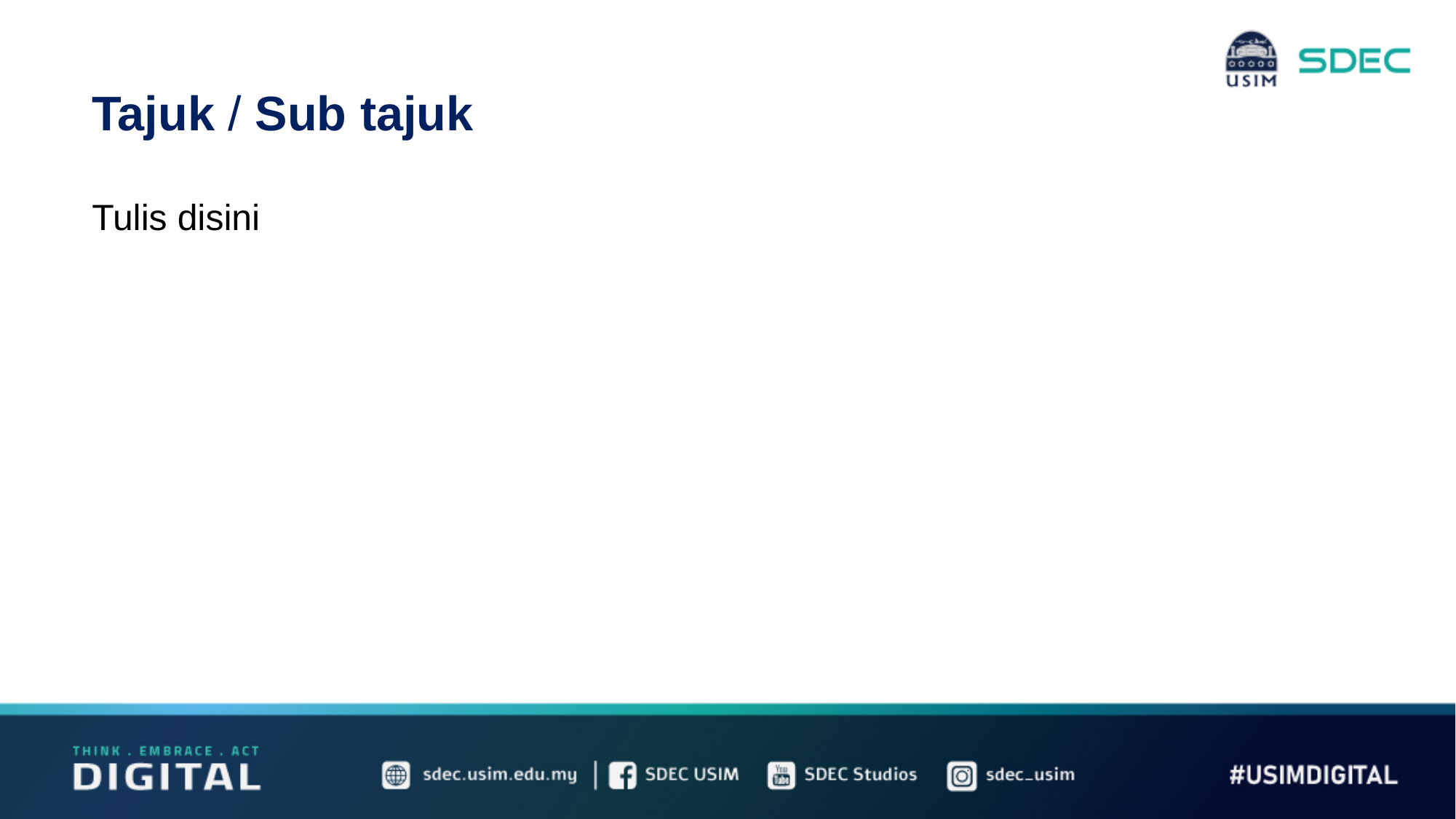

# Tajuk / Sub tajuk
Tulis disini